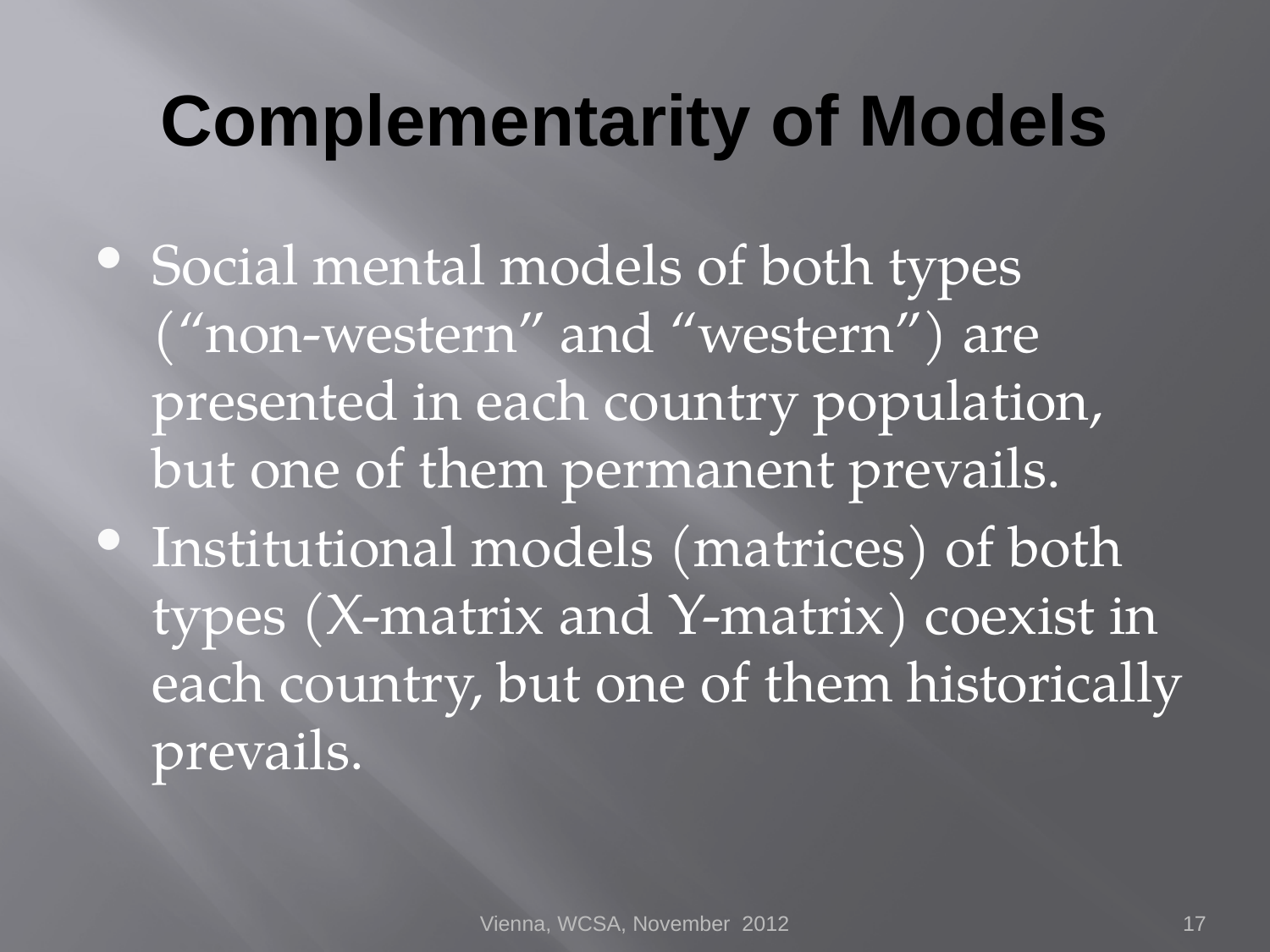

# Complementarity of Models
Social mental models of both types (“non-western” and “western”) are presented in each country population, but one of them permanent prevails.
Institutional models (matrices) of both types (X-matrix and Y-matrix) coexist in each country, but one of them historically prevails.
Vienna, WCSA, November  2012
17